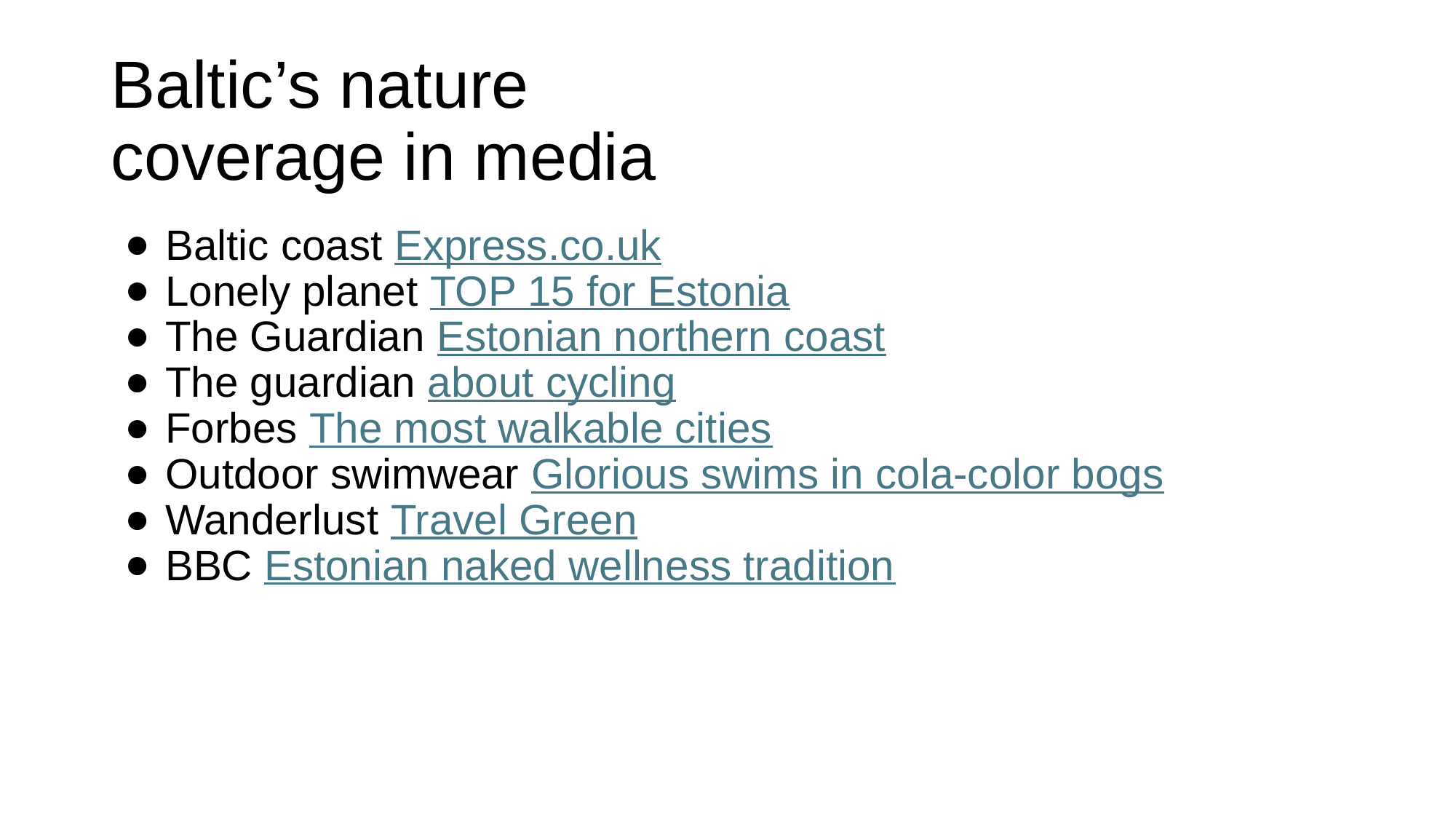

# Baltic’s nature coverage in media
Baltic coast Express.co.uk
Lonely planet TOP 15 for Estonia
The Guardian Estonian northern coast
The guardian about cycling
Forbes The most walkable cities
Outdoor swimwear Glorious swims in cola-color bogs
Wanderlust Travel Green
BBC Estonian naked wellness tradition